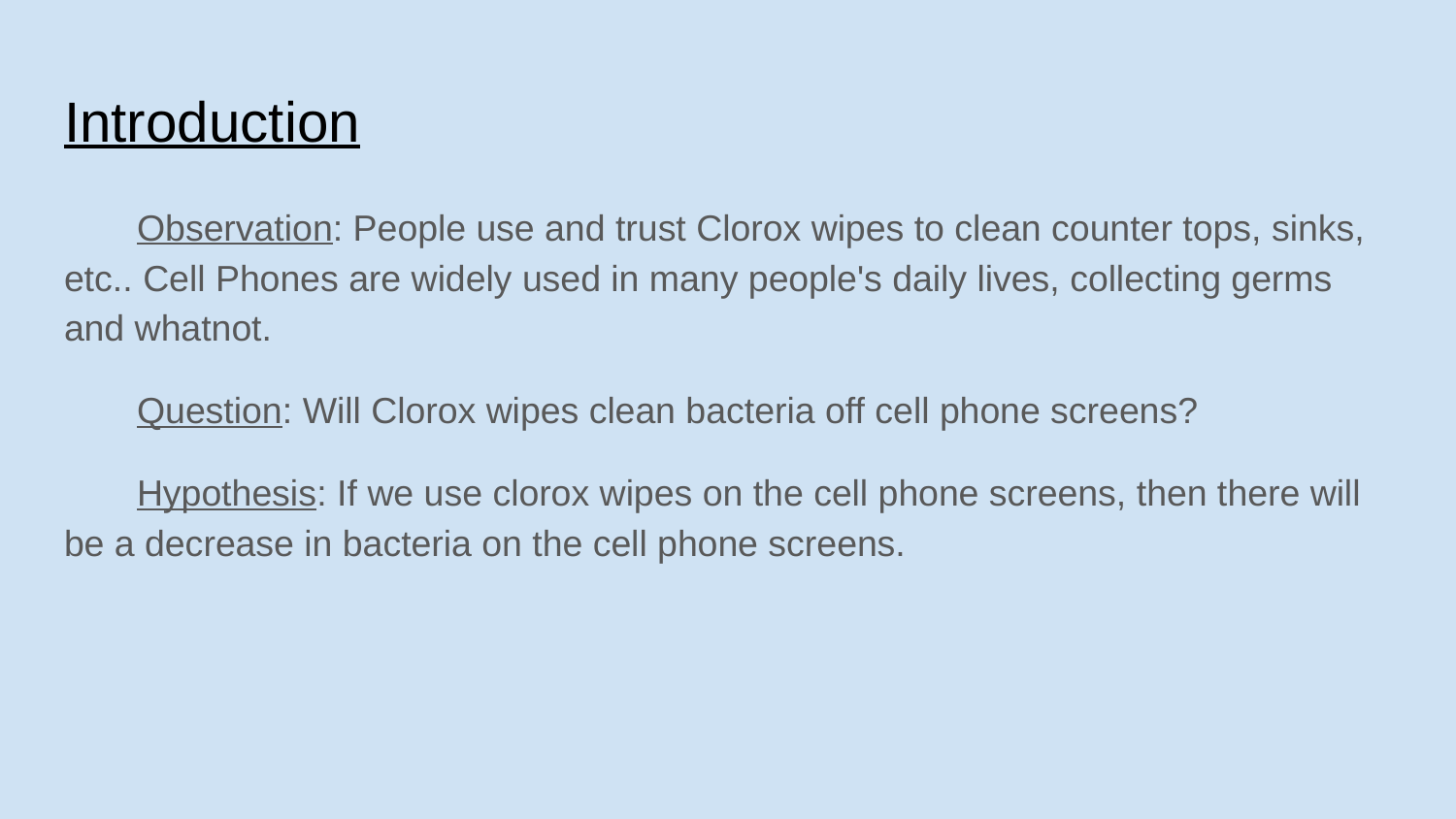

# Introduction
Observation: People use and trust Clorox wipes to clean counter tops, sinks, etc.. Cell Phones are widely used in many people's daily lives, collecting germs and whatnot.
Question: Will Clorox wipes clean bacteria off cell phone screens?
Hypothesis: If we use clorox wipes on the cell phone screens, then there will be a decrease in bacteria on the cell phone screens.